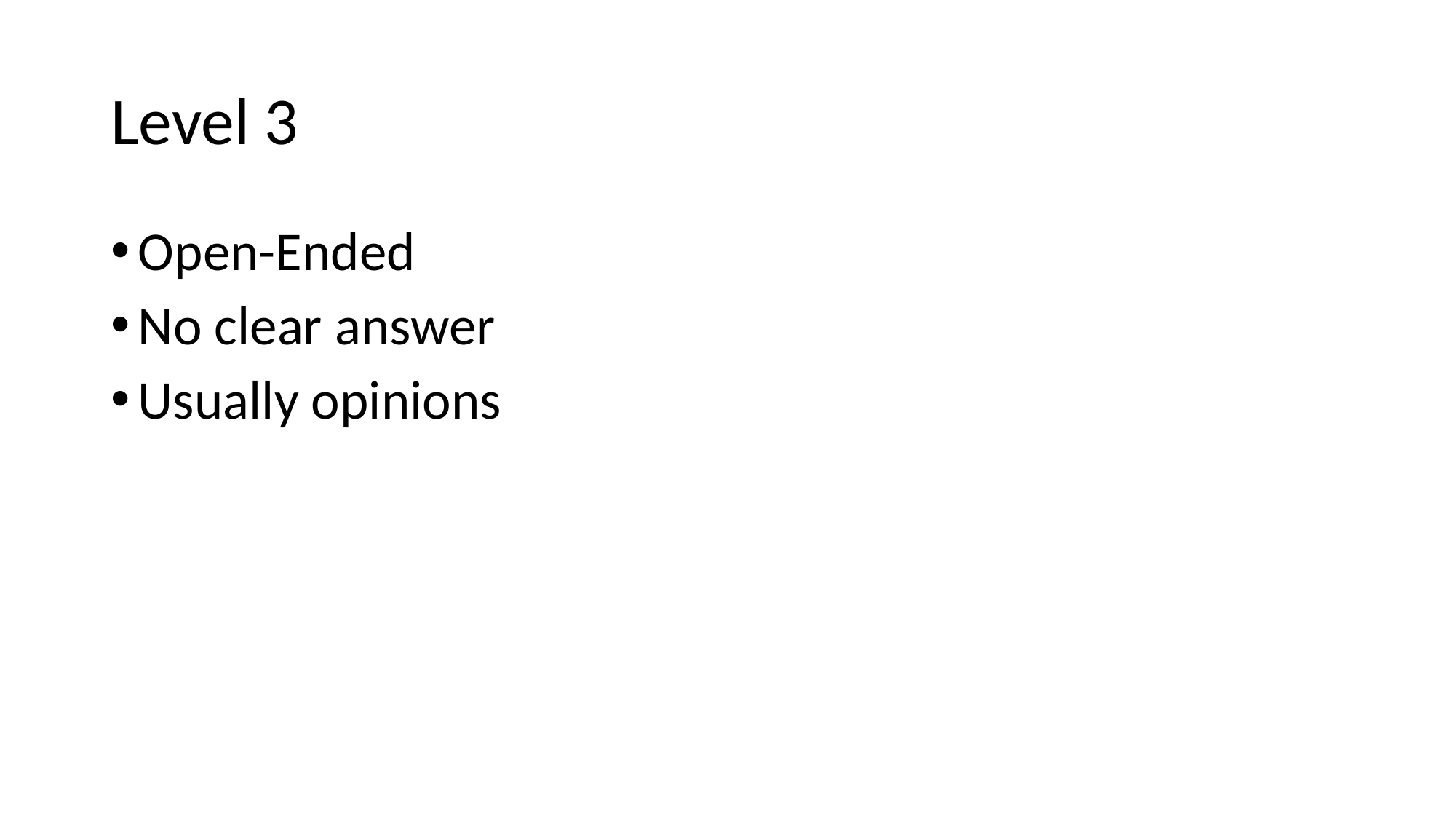

# Level 3
Open-Ended
No clear answer
Usually opinions